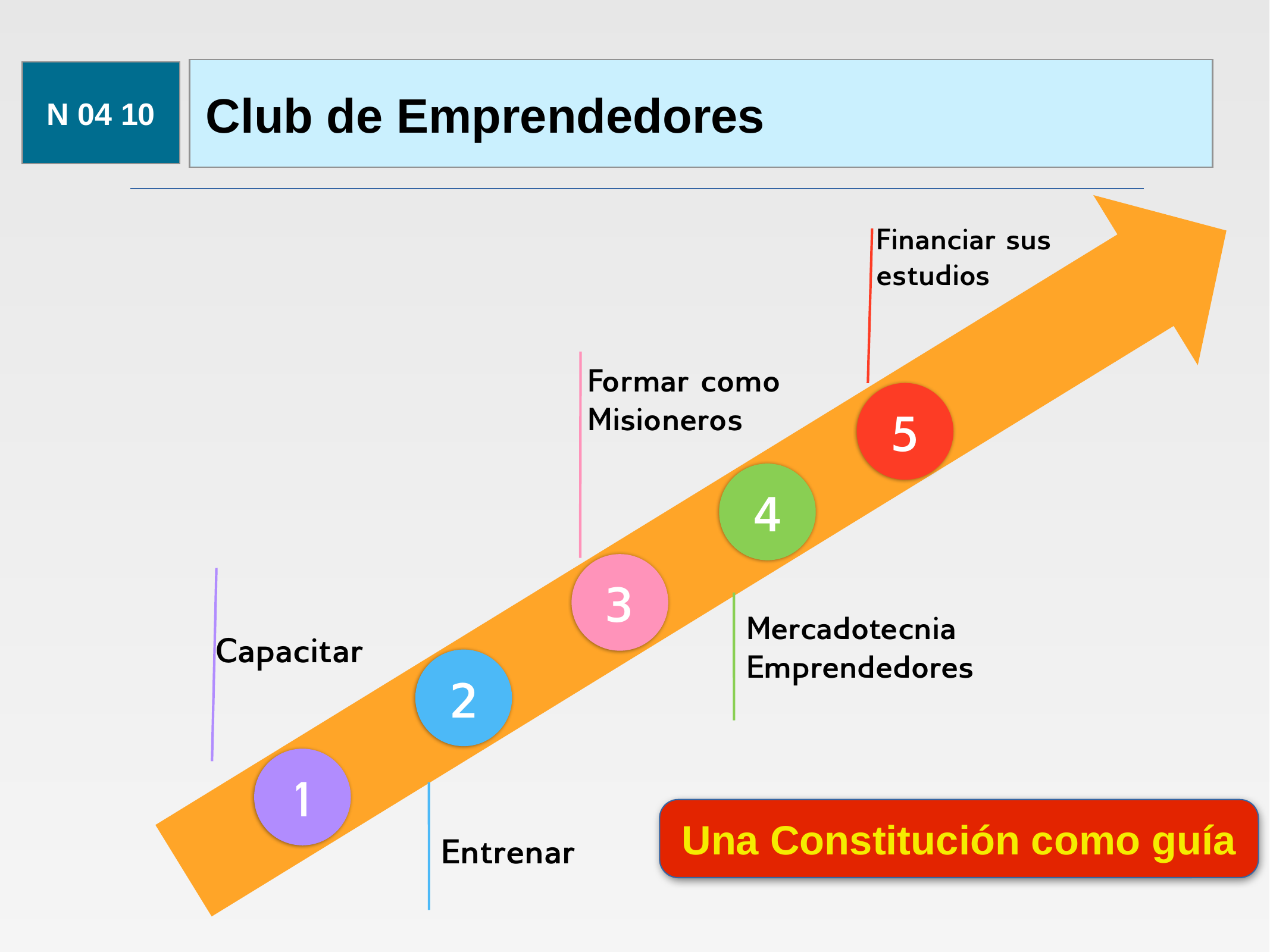

Club de Emprendedores
N 04 10

Financiar sus estudios

Formar como Misioneros

5

4
3

Mercadotecnia
Emprendedores
Capacitar

2
1

Una Constitución como guía
Entrenar